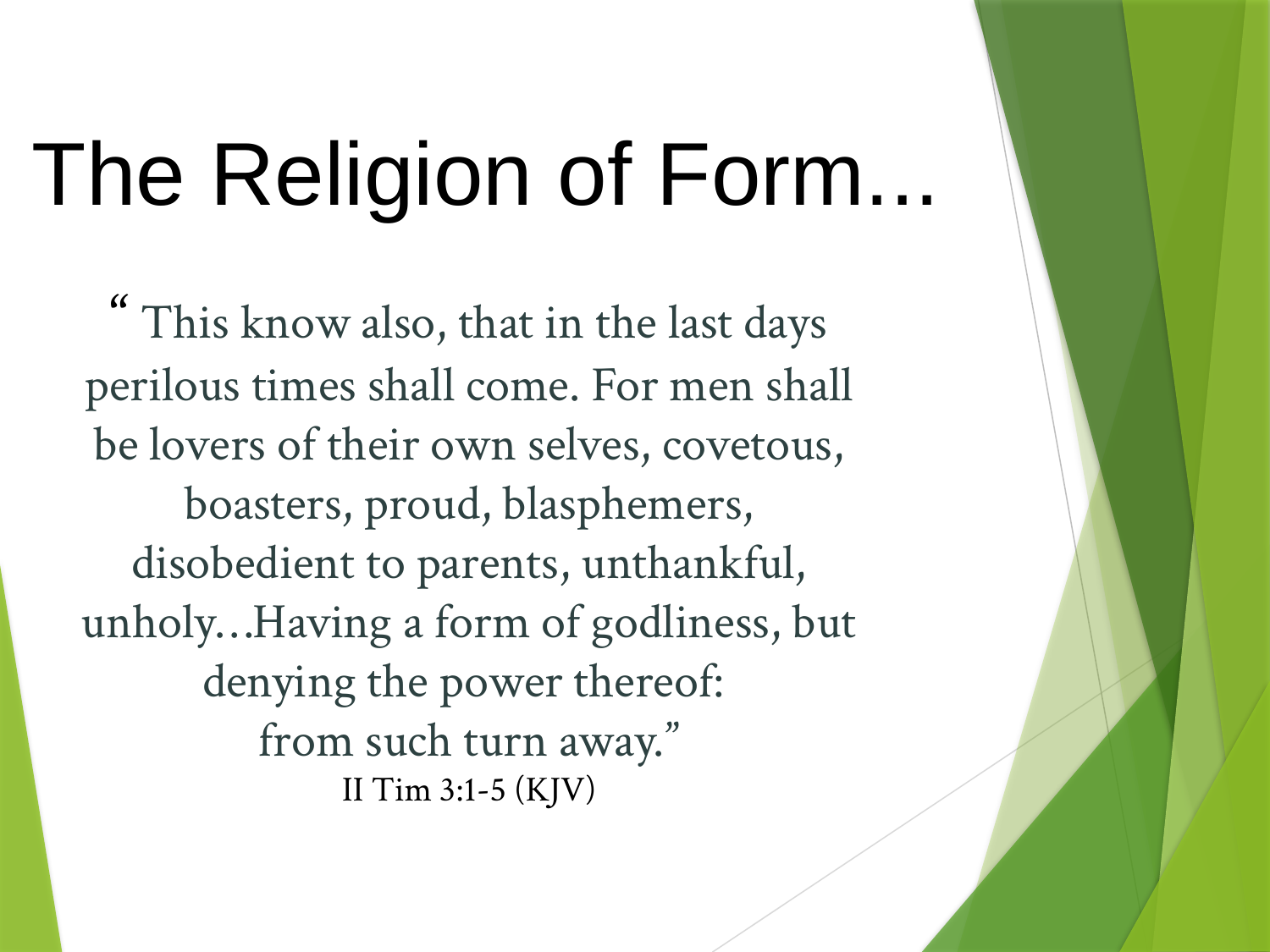

The Religion of Form...
“ This know also, that in the last days perilous times shall come. For men shall be lovers of their own selves, covetous, boasters, proud, blasphemers, disobedient to parents, unthankful, unholy…Having a form of godliness, but denying the power thereof:
from such turn away.”
II Tim 3:1-5 (KJV)